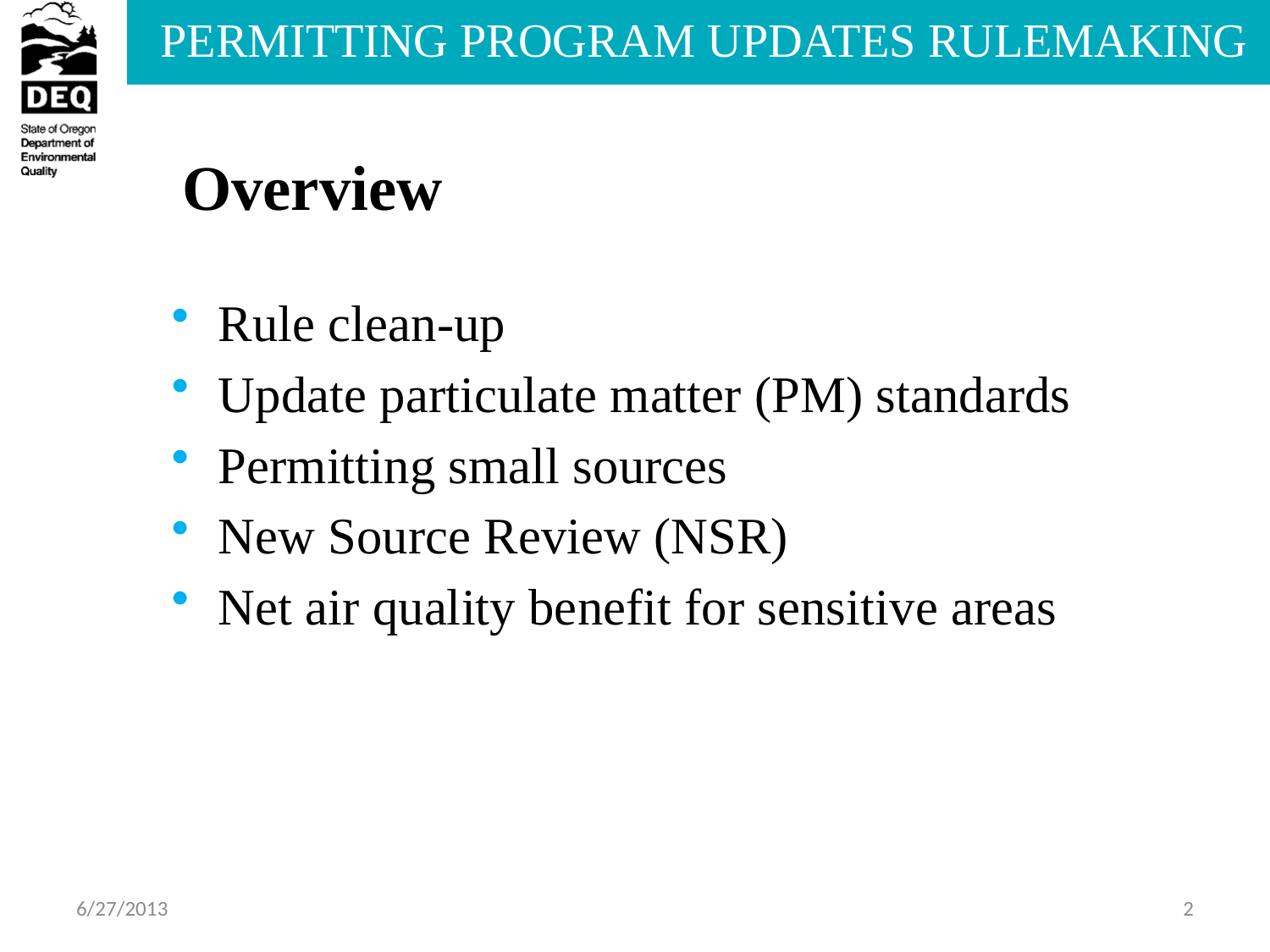

Overview
Rule clean-up
Update particulate matter (PM) standards
Permitting small sources
New Source Review (NSR)
Net air quality benefit for sensitive areas

6/27/2013
2